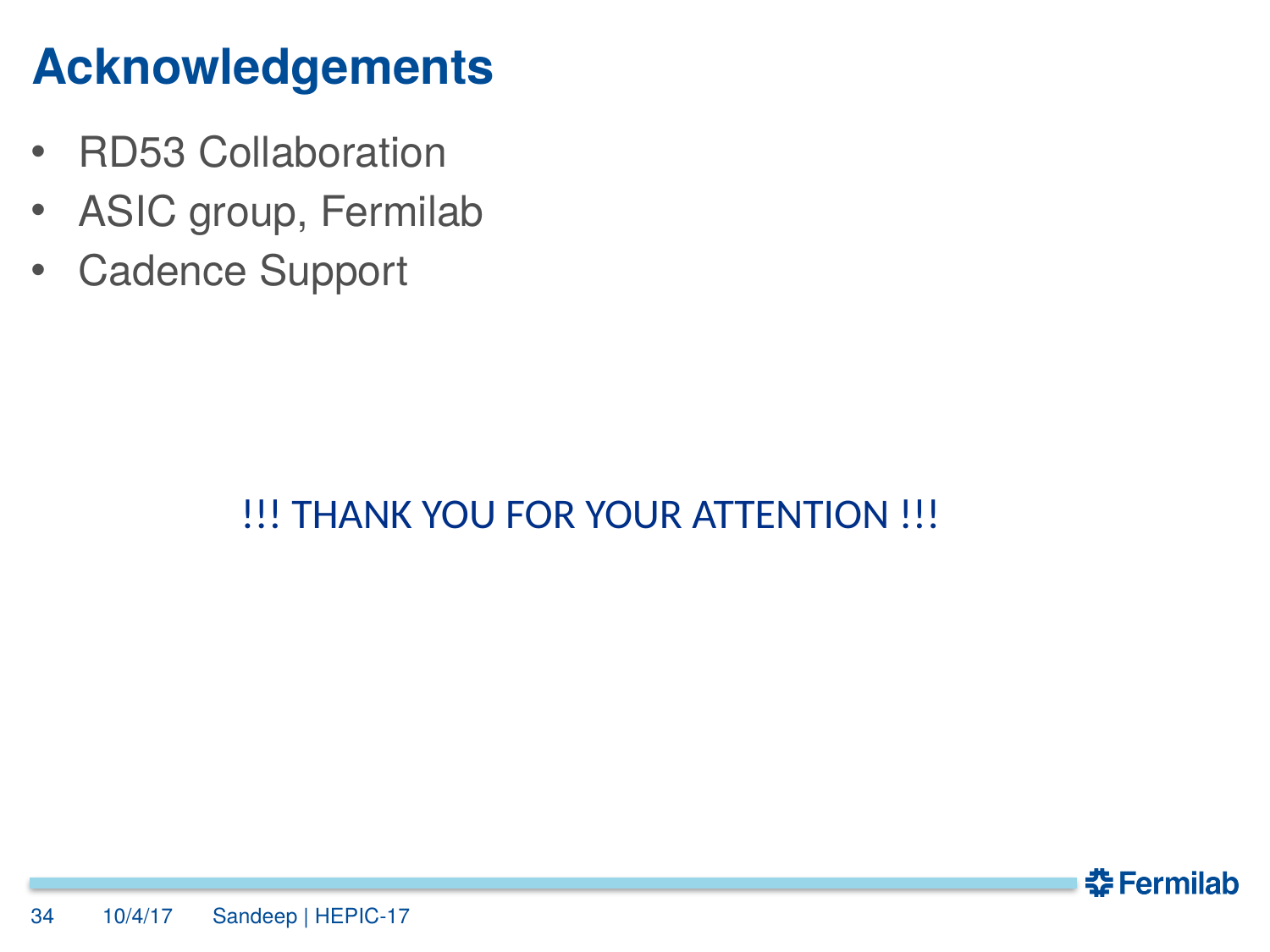

# Acknowledgements
RD53 Collaboration
ASIC group, Fermilab
Cadence Support

!!! THANK YOU FOR YOUR ATTENTION !!!
34
10/4/17
Sandeep | HEPIC-17